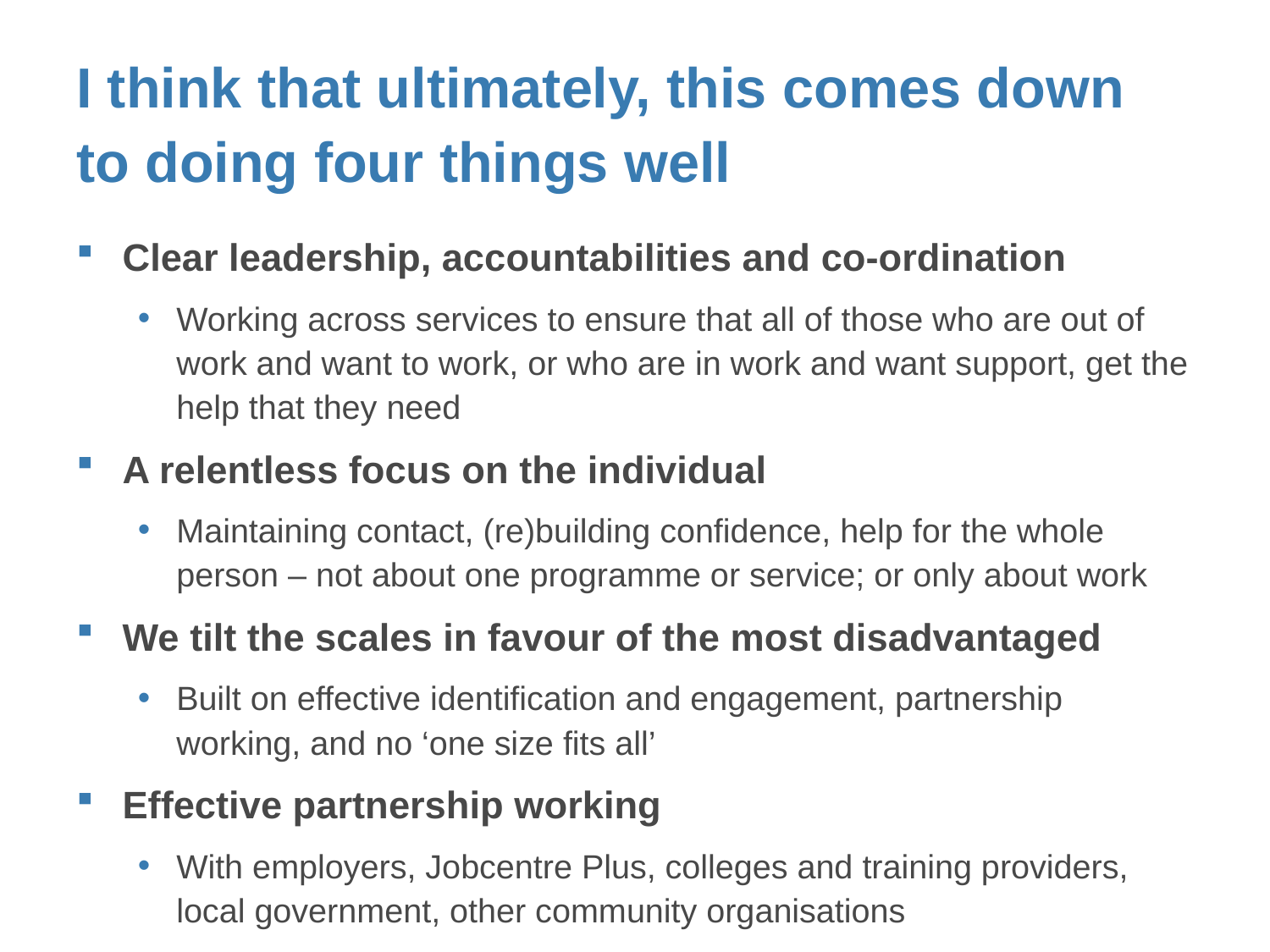

# I think that ultimately, this comes down to doing four things well
Clear leadership, accountabilities and co-ordination
Working across services to ensure that all of those who are out of work and want to work, or who are in work and want support, get the help that they need
A relentless focus on the individual
Maintaining contact, (re)building confidence, help for the whole person – not about one programme or service; or only about work
We tilt the scales in favour of the most disadvantaged
Built on effective identification and engagement, partnership working, and no ‘one size fits all’
Effective partnership working
With employers, Jobcentre Plus, colleges and training providers, local government, other community organisations